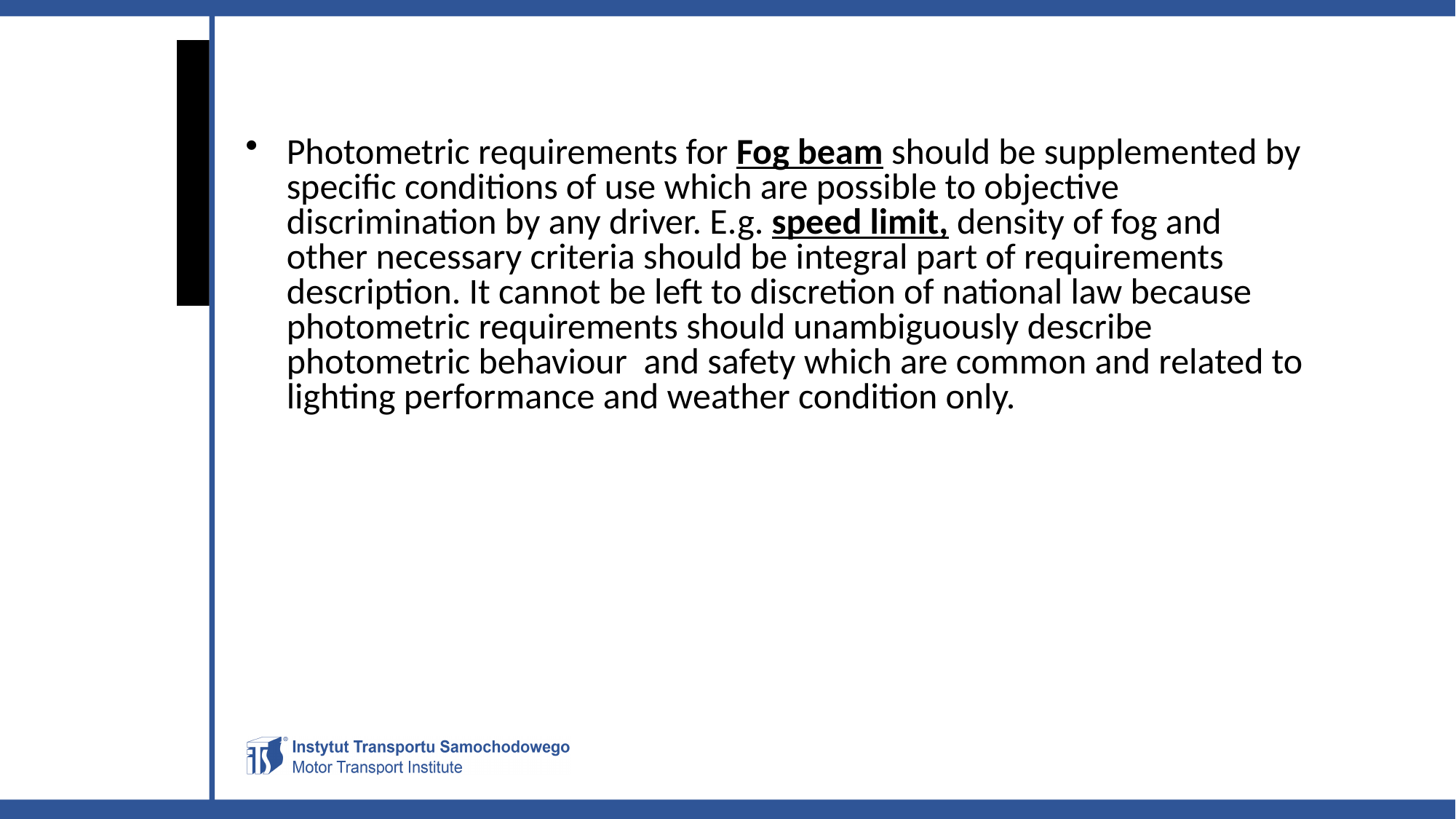

Photometric requirements for Fog beam should be supplemented by specific conditions of use which are possible to objective discrimination by any driver. E.g. speed limit, density of fog and other necessary criteria should be integral part of requirements description. It cannot be left to discretion of national law because photometric requirements should unambiguously describe photometric behaviour  and safety which are common and related to lighting performance and weather condition only.